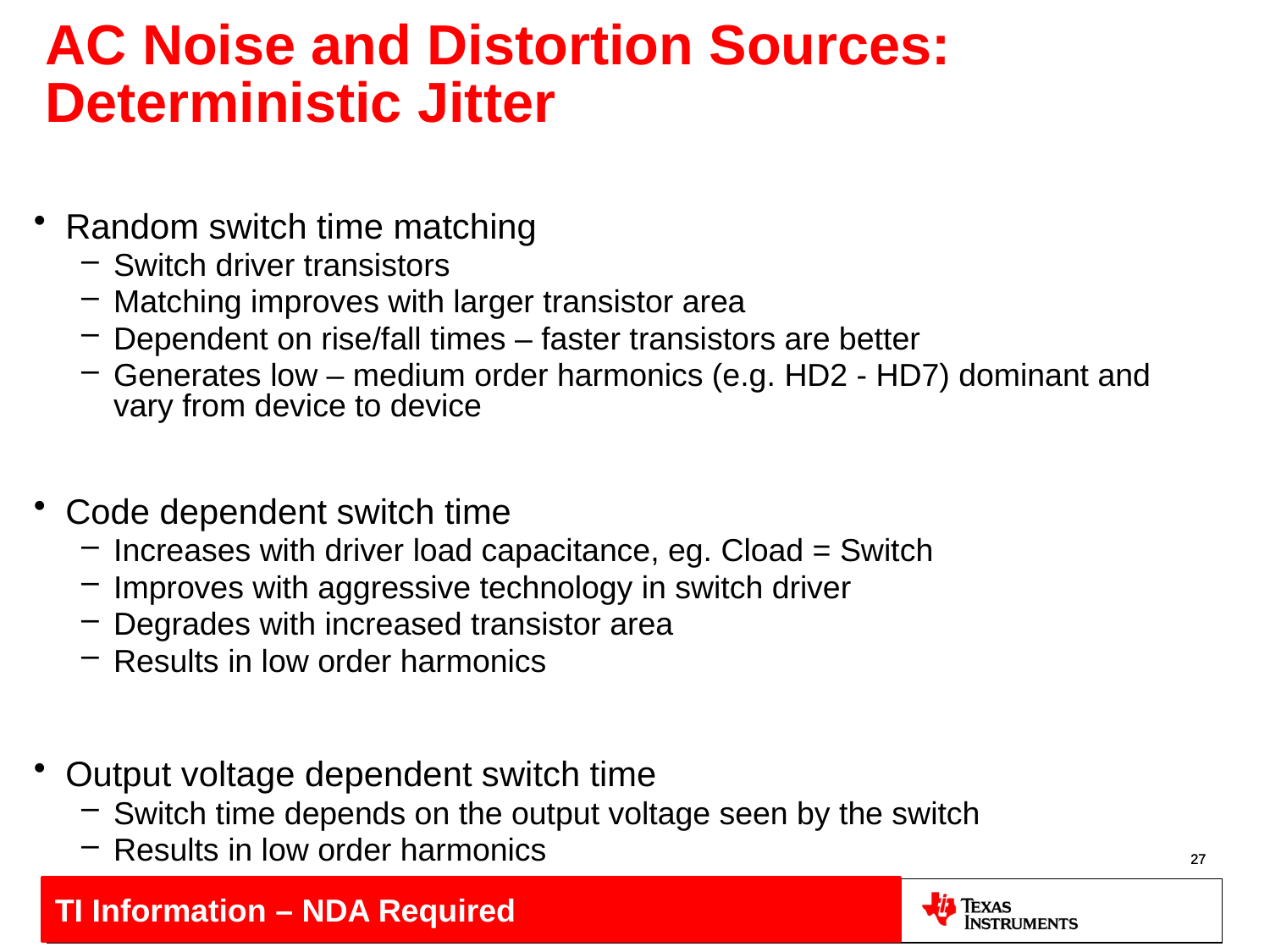

# AC Noise and Distortion Sources: Deterministic Jitter
Random switch time matching
Switch driver transistors
Matching improves with larger transistor area
Dependent on rise/fall times – faster transistors are better
Generates low – medium order harmonics (e.g. HD2 - HD7) dominant and vary from device to device

Code dependent switch time
Increases with driver load capacitance, eg. Cload = Switch
Improves with aggressive technology in switch driver
Degrades with increased transistor area
Results in low order harmonics

Output voltage dependent switch time
Switch time depends on the output voltage seen by the switch
Results in low order harmonics
27
27